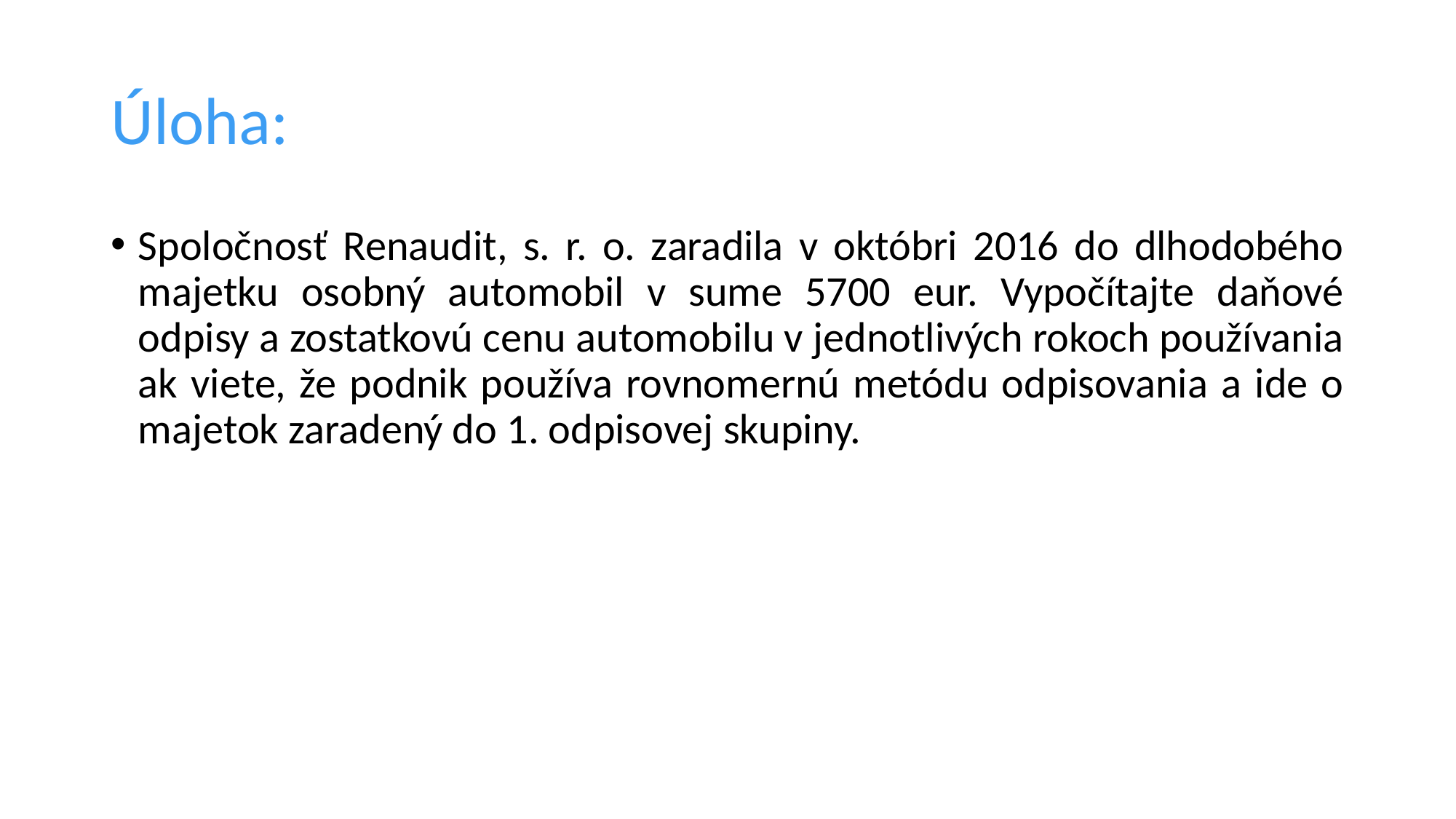

# Úloha:
Spoločnosť Renaudit, s. r. o. zaradila v októbri 2016 do dlhodobého majetku osobný automobil v sume 5700 eur. Vypočítajte daňové odpisy a zostatkovú cenu automobilu v jednotlivých rokoch používania ak viete, že podnik používa rovnomernú metódu odpisovania a ide o majetok zaradený do 1. odpisovej skupiny.